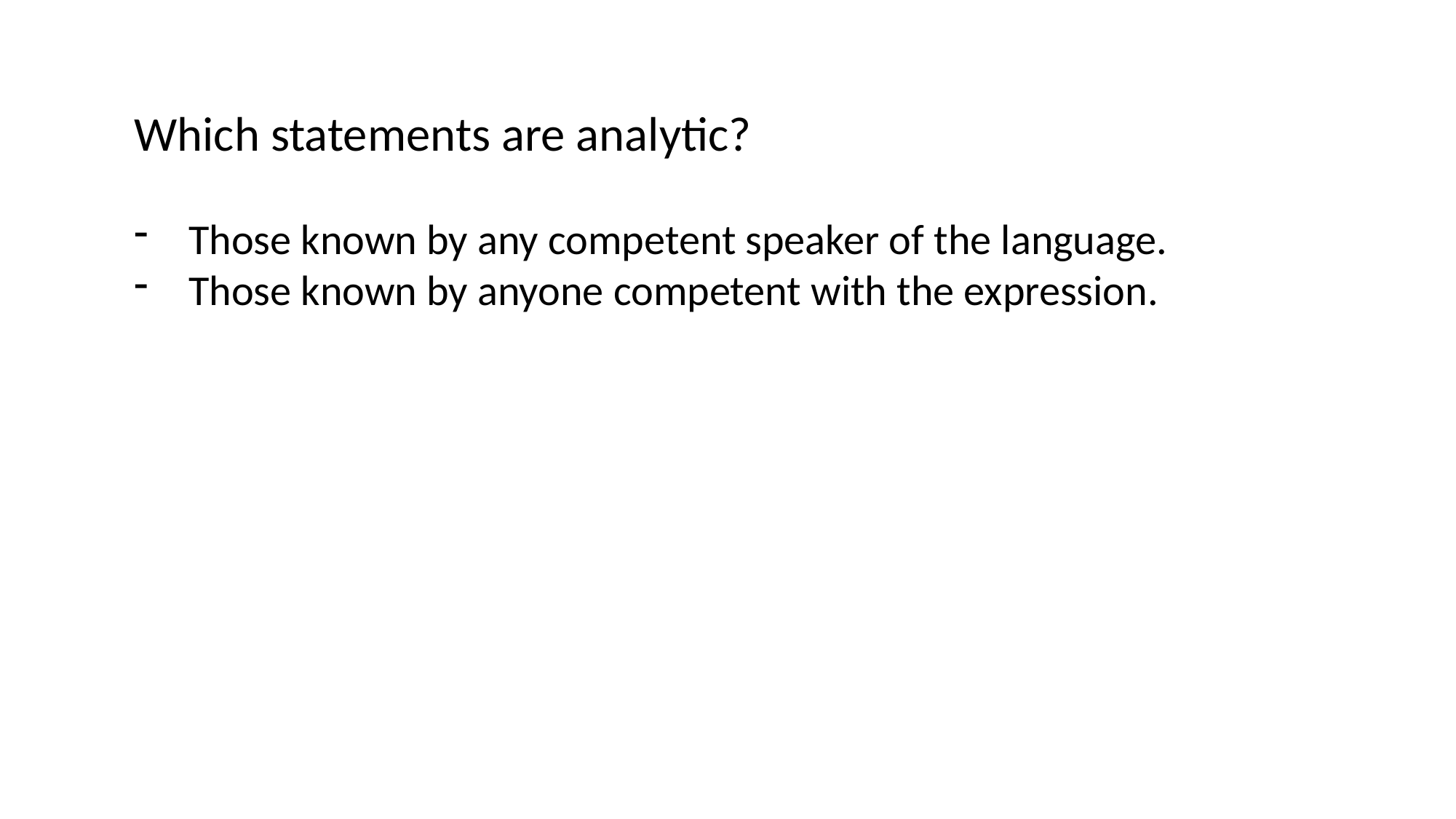

Which statements are analytic?

Those known by any competent speaker of the language.
Those known by anyone competent with the expression.